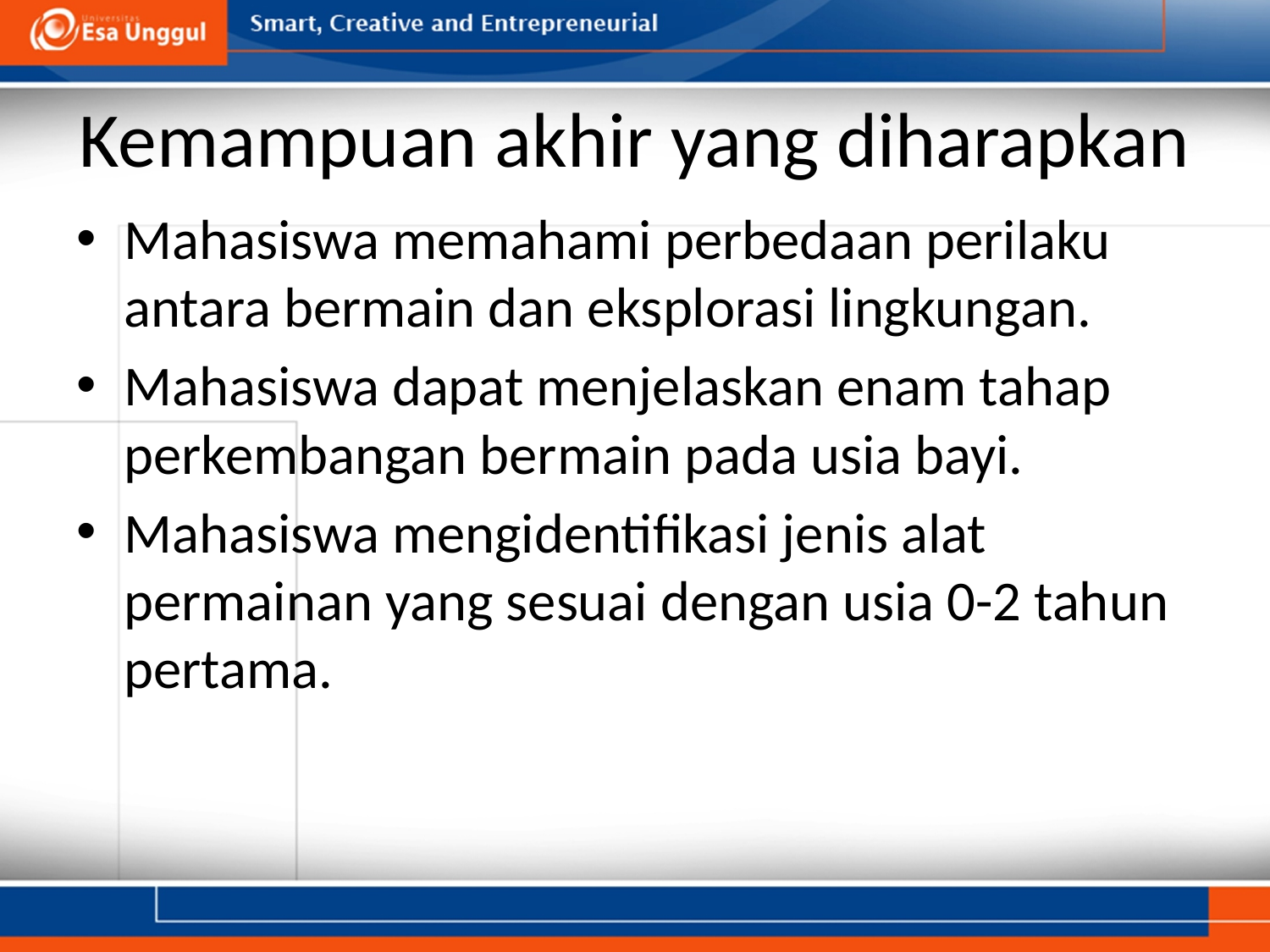

# Kemampuan akhir yang diharapkan
Mahasiswa memahami perbedaan perilaku antara bermain dan eksplorasi lingkungan.
Mahasiswa dapat menjelaskan enam tahap perkembangan bermain pada usia bayi.
Mahasiswa mengidentifikasi jenis alat permainan yang sesuai dengan usia 0-2 tahun pertama.